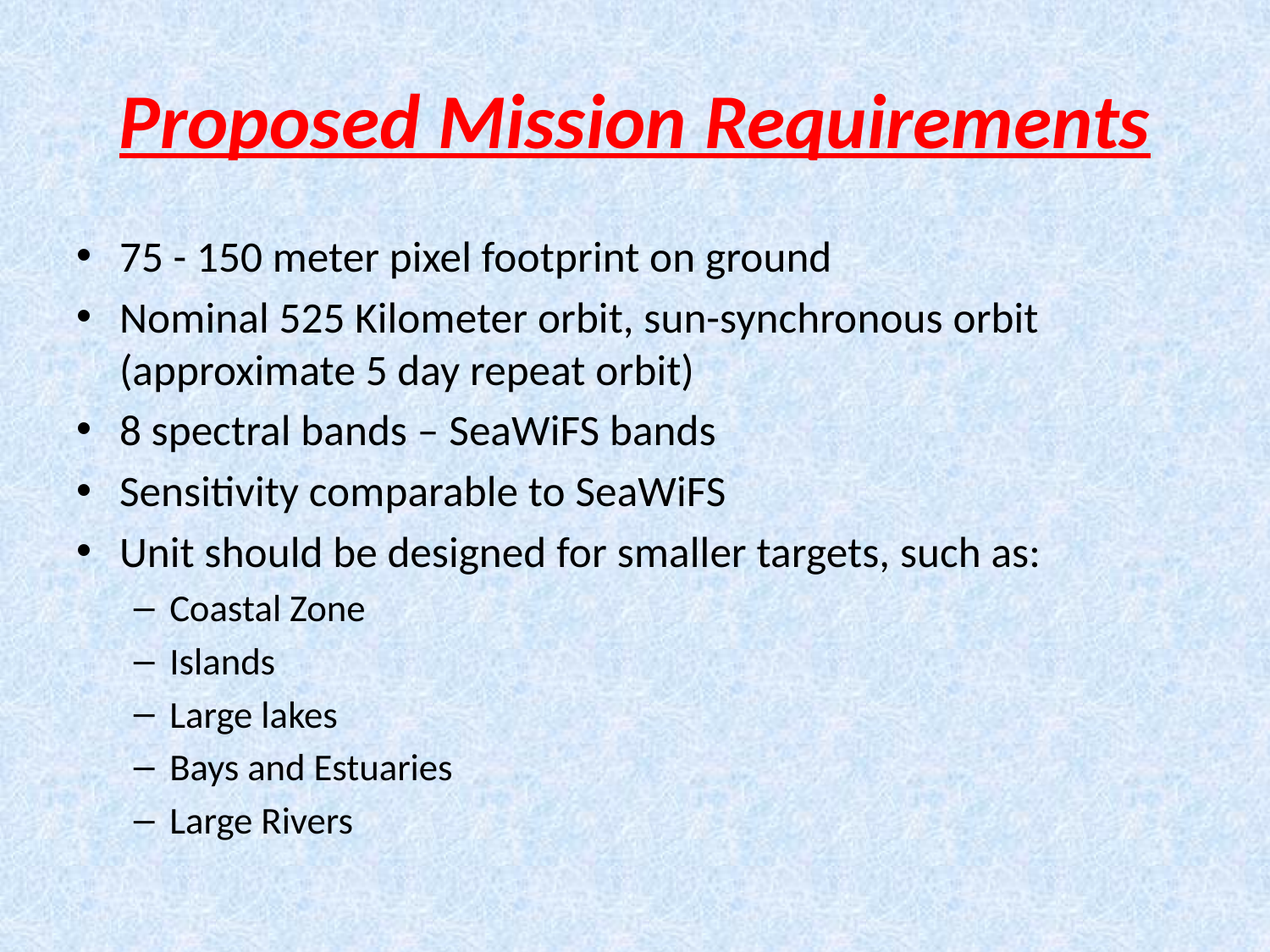

# Proposed Mission Requirements
75 - 150 meter pixel footprint on ground
Nominal 525 Kilometer orbit, sun-synchronous orbit (approximate 5 day repeat orbit)
8 spectral bands – SeaWiFS bands
Sensitivity comparable to SeaWiFS
Unit should be designed for smaller targets, such as:
Coastal Zone
Islands
Large lakes
Bays and Estuaries
Large Rivers